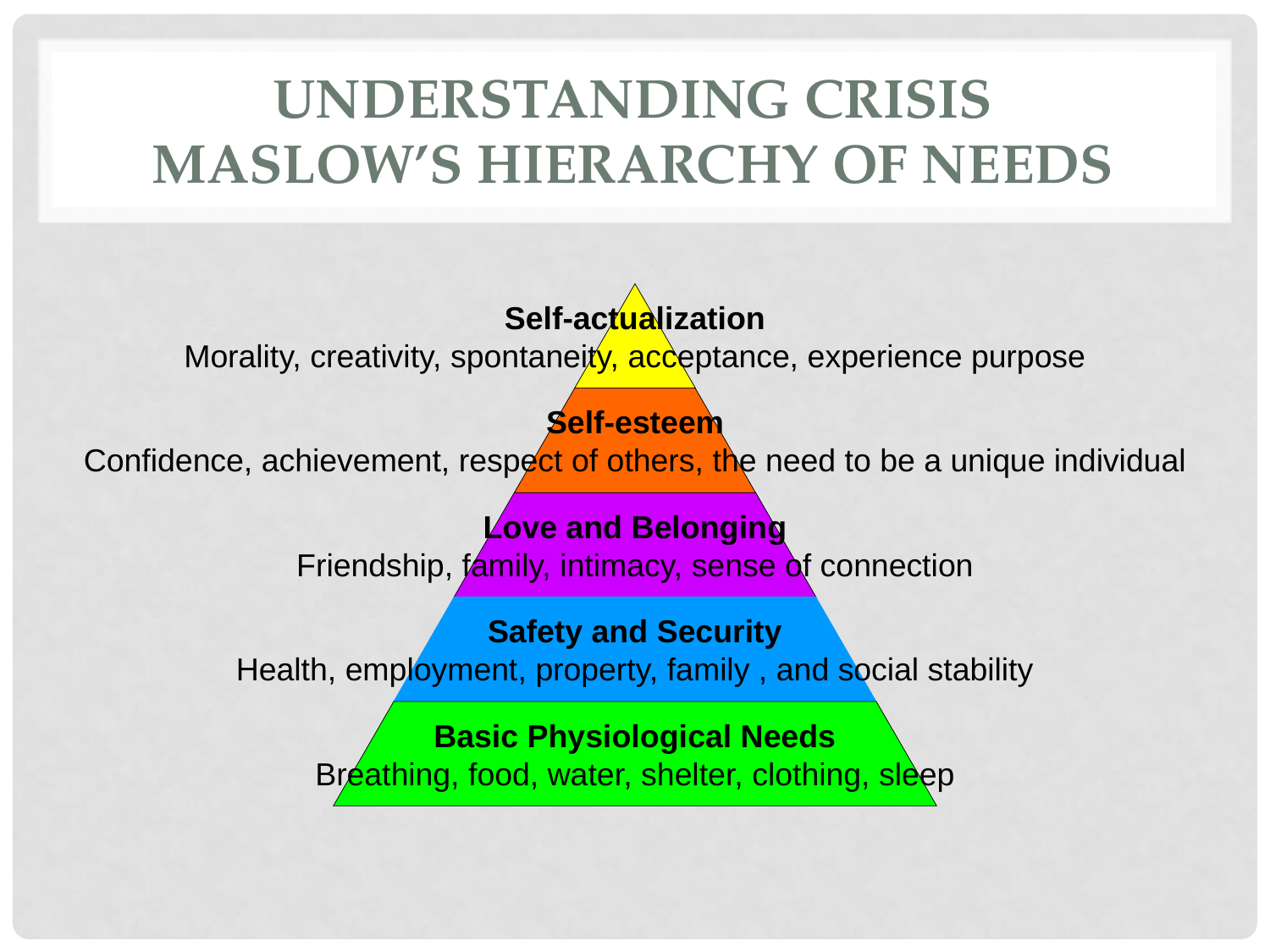

# Understanding Crisis Maslow’s Hierarchy of Needs

Self-actualization
Morality, creativity, spontaneity, acceptance, experience purpose
Self-esteem
Confidence, achievement, respect of others, the need to be a unique individual
Love and Belonging
Friendship, family, intimacy, sense of connection
Safety and Security
Health, employment, property, family , and social stability
Basic Physiological Needs
Breathing, food, water, shelter, clothing, sleep